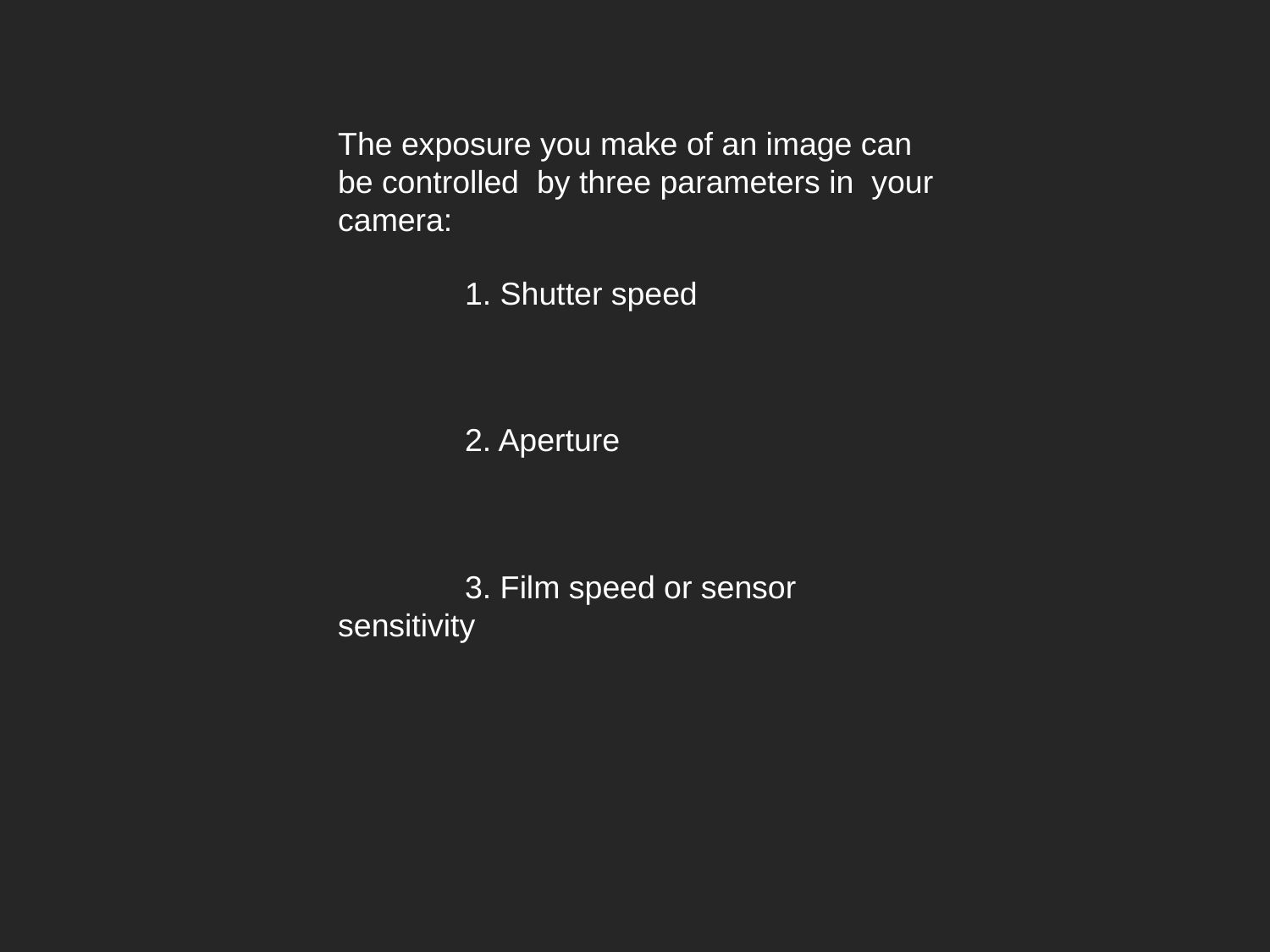

The exposure you make of an image can be controlled  by three parameters in  your camera:
	1. Shutter speed

	2. Aperture

	3. Film speed or sensor sensitivity